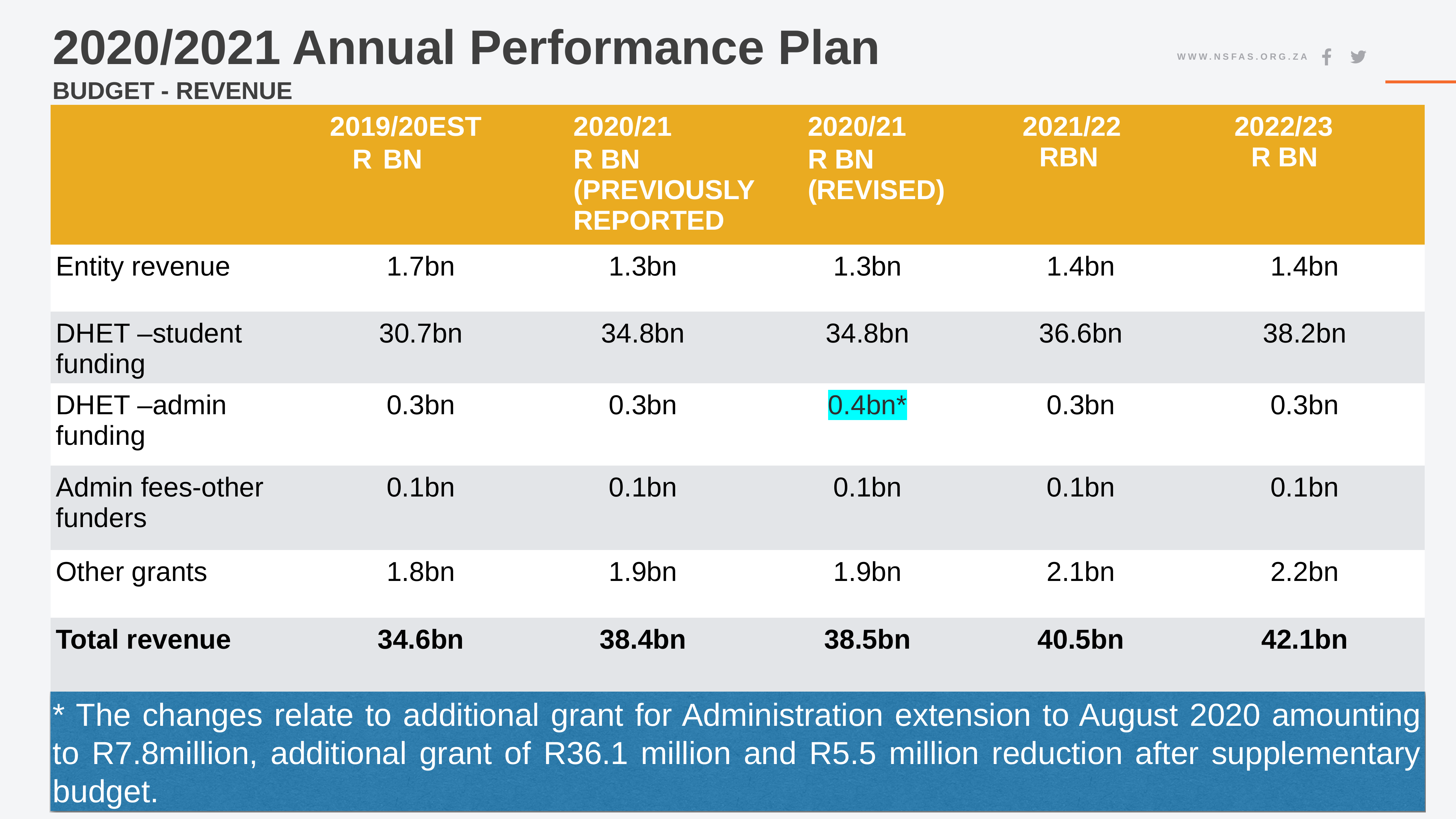

# 2020/2021 Annual Performance Plan
BUDGET - REVENUE
|  | 2019/20Est R bn | 2020/21 R bn (Previously reported | 2020/21 R bn (REVISED) | 2021/22 Rbn | 2022/23 R bn |
| --- | --- | --- | --- | --- | --- |
| Entity revenue | 1.7bn | 1.3bn | 1.3bn | 1.4bn | 1.4bn |
| DHET –student funding | 30.7bn | 34.8bn | 34.8bn | 36.6bn | 38.2bn |
| DHET –admin funding | 0.3bn | 0.3bn | 0.4bn\* | 0.3bn | 0.3bn |
| Admin fees-other funders | 0.1bn | 0.1bn | 0.1bn | 0.1bn | 0.1bn |
| Other grants | 1.8bn | 1.9bn | 1.9bn | 2.1bn | 2.2bn |
| Total revenue | 34.6bn | 38.4bn | 38.5bn | 40.5bn | 42.1bn |
* The changes relate to additional grant for Administration extension to August 2020 amounting to R7.8million, additional grant of R36.1 million and R5.5 million reduction after supplementary budget.